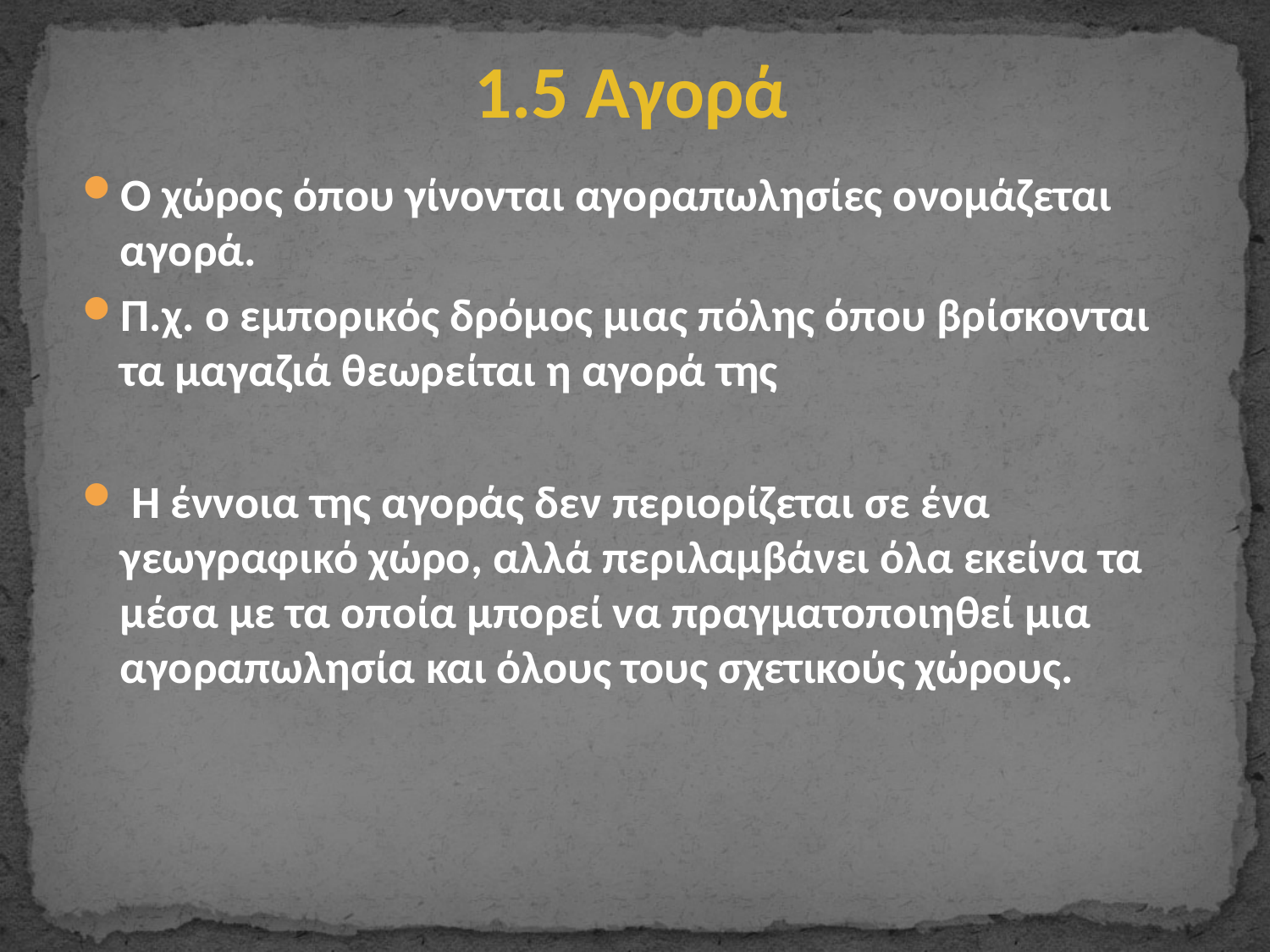

# 1.5 Αγορά
Ο χώρος όπου γίνονται αγοραπωλησίες ονομάζεται αγορά.
Π.χ. ο εμπορικός δρόμος μιας πόλης όπου βρίσκονται τα μαγαζιά θεωρείται η αγορά της

 Η έννοια της αγοράς δεν περιορίζεται σε ένα γεωγραφικό χώρο, αλλά περιλαμβάνει όλα εκείνα τα μέσα με τα οποία μπορεί να πραγματοποιηθεί μια αγοραπωλησία και όλους τους σχετικούς χώρους.